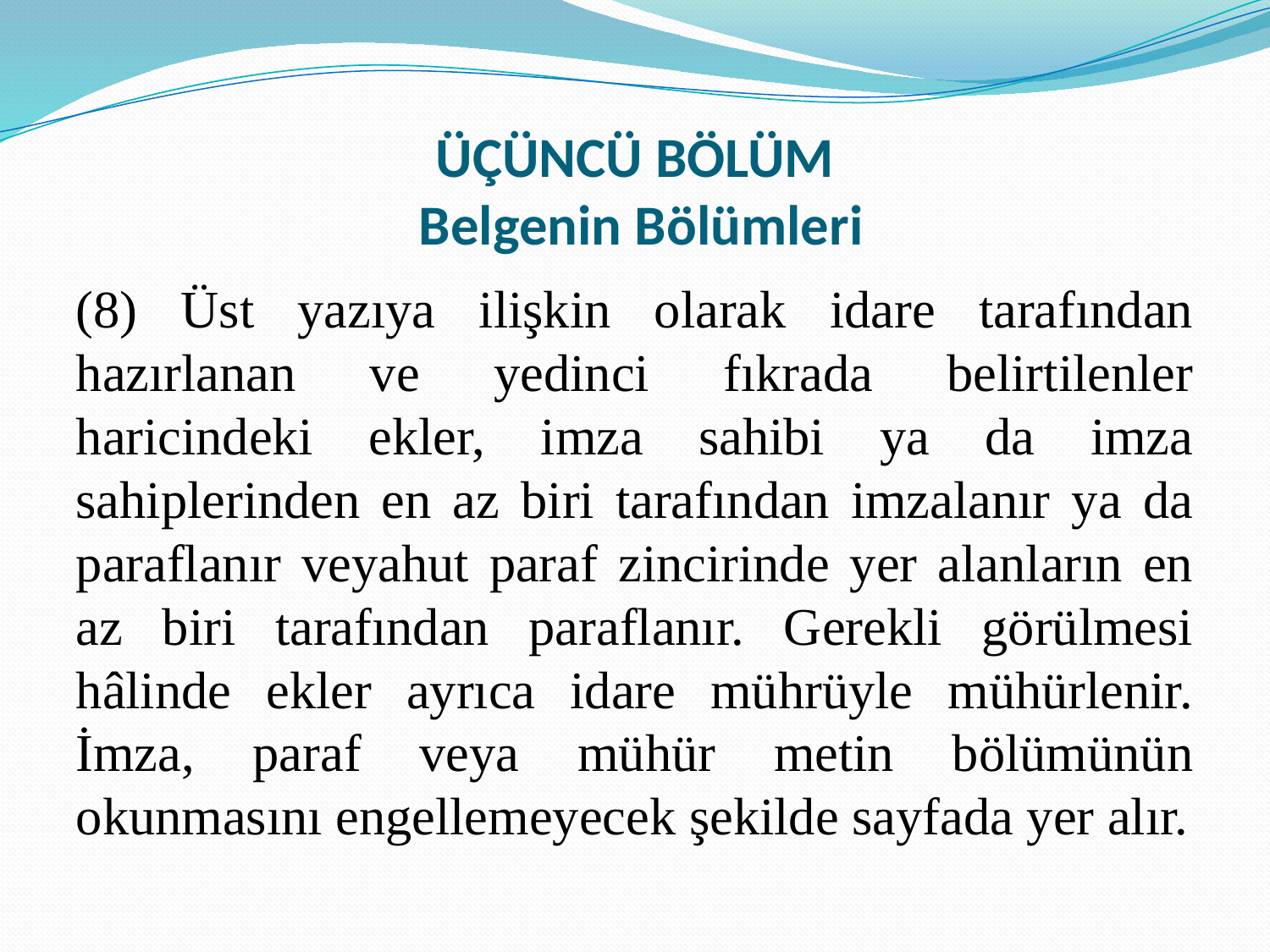

# ÜÇÜNCÜ BÖLÜM Belgenin Bölümleri
(8) Üst yazıya ilişkin olarak idare tarafından hazırlanan ve yedinci fıkrada belirtilenler haricindeki ekler, imza sahibi ya da imza sahiplerinden en az biri tarafından imzalanır ya da paraflanır veyahut paraf zincirinde yer alanların en az biri tarafından paraflanır. Gerekli görülmesi hâlinde ekler ayrıca idare mührüyle mühürlenir. İmza, paraf veya mühür metin bölümünün okunmasını engellemeyecek şekilde sayfada yer alır.